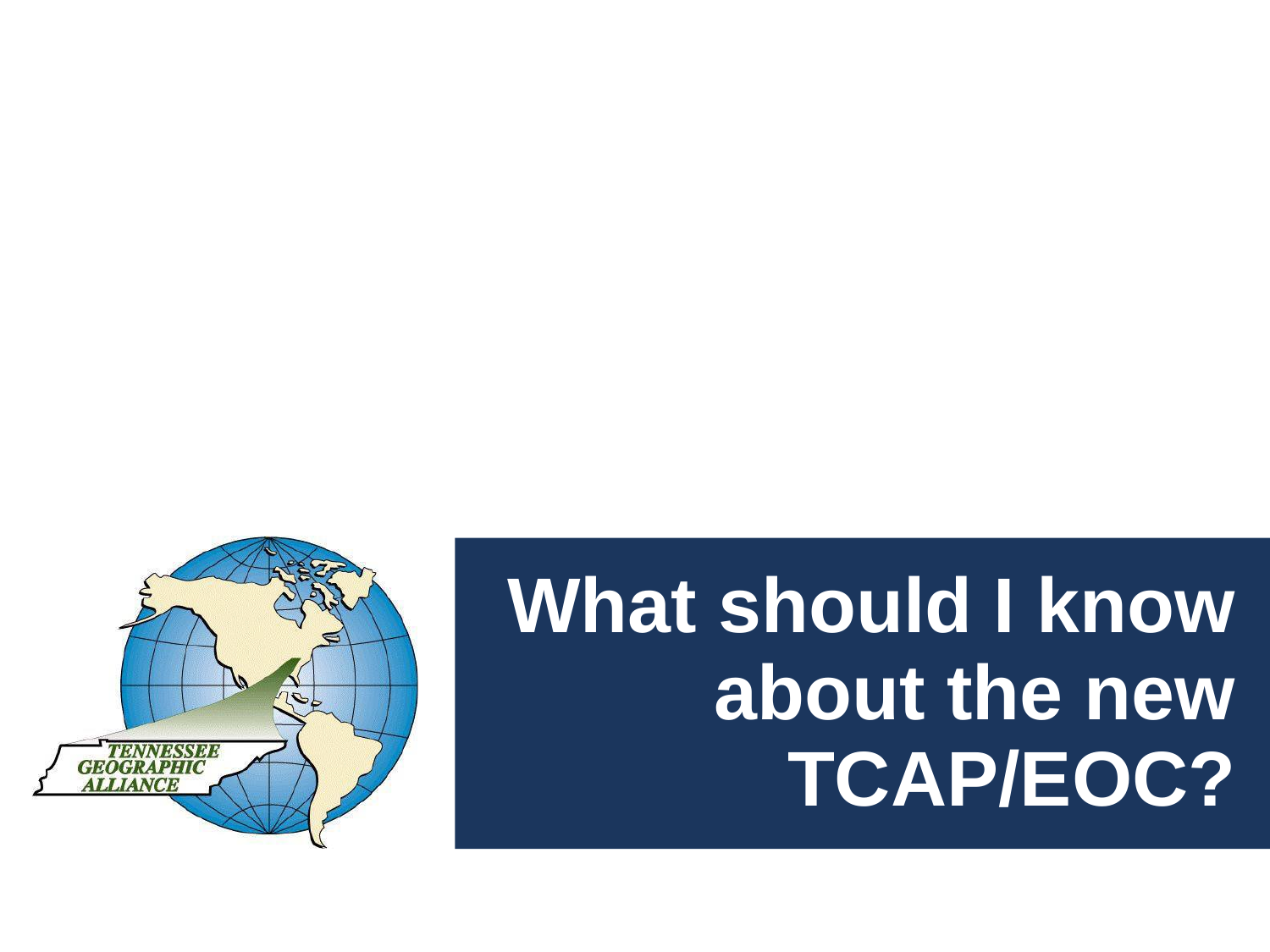

# What should I know about the new TCAP/EOC?